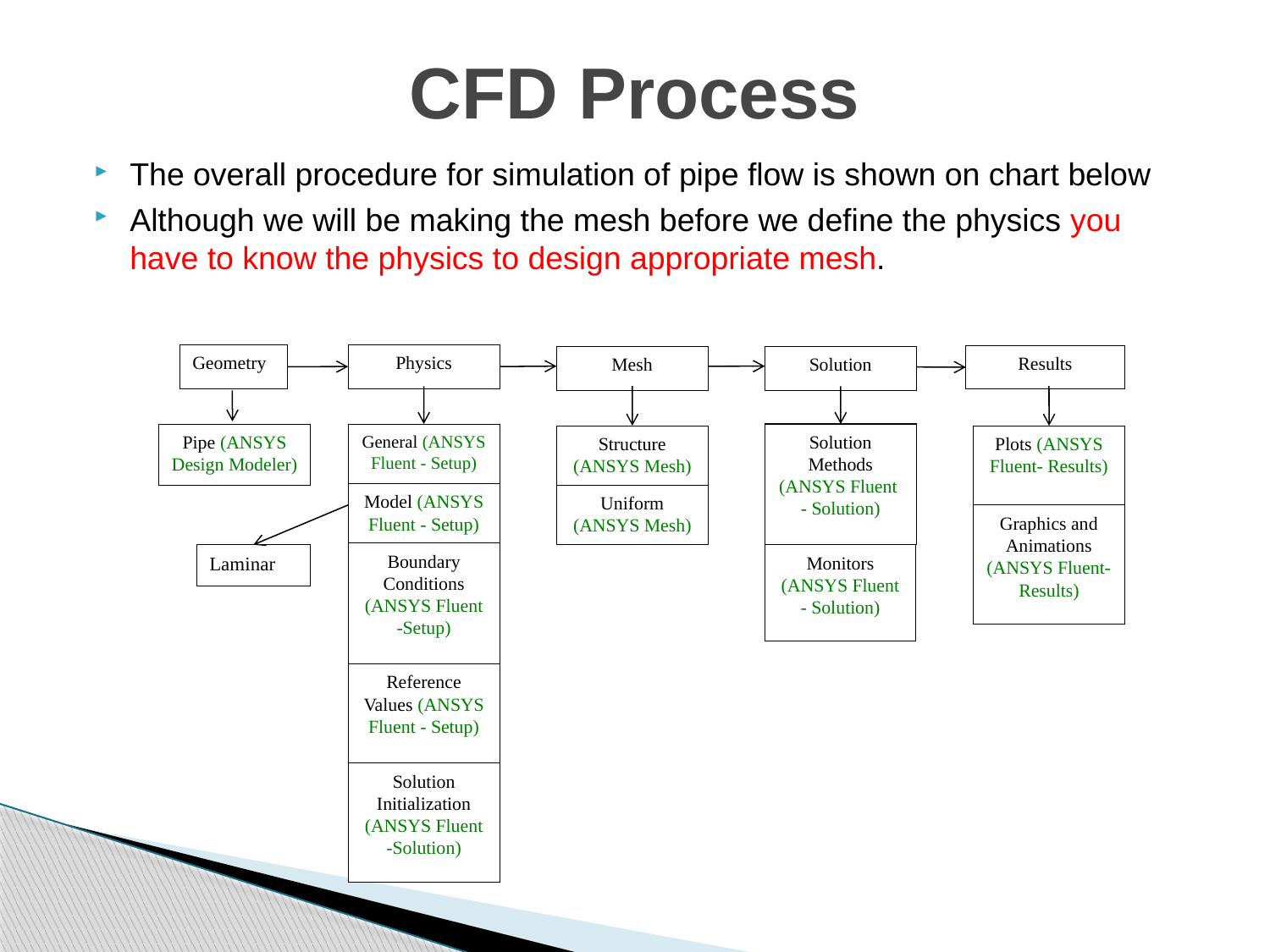

# CFD Process

The overall procedure for simulation of pipe flow is shown on chart below
Although we will be making the mesh before we define the physics you have to know the physics to design appropriate mesh.

Physics
Geometry
Results
Mesh
Solution

Solution Methods (ANSYS Fluent  - Solution)
Pipe (ANSYS Design Modeler)
General (ANSYS Fluent - Setup)
Structure (ANSYS Mesh)
Plots (ANSYS Fluent- Results)
Model (ANSYS Fluent - Setup)
Uniform (ANSYS Mesh)

Graphics and Animations (ANSYS Fluent- Results)

Boundary Conditions (ANSYS Fluent -Setup)
Laminar
Monitors (ANSYS Fluent - Solution)
Reference Values (ANSYS Fluent - Setup)
Solution Initialization (ANSYS Fluent -Solution)